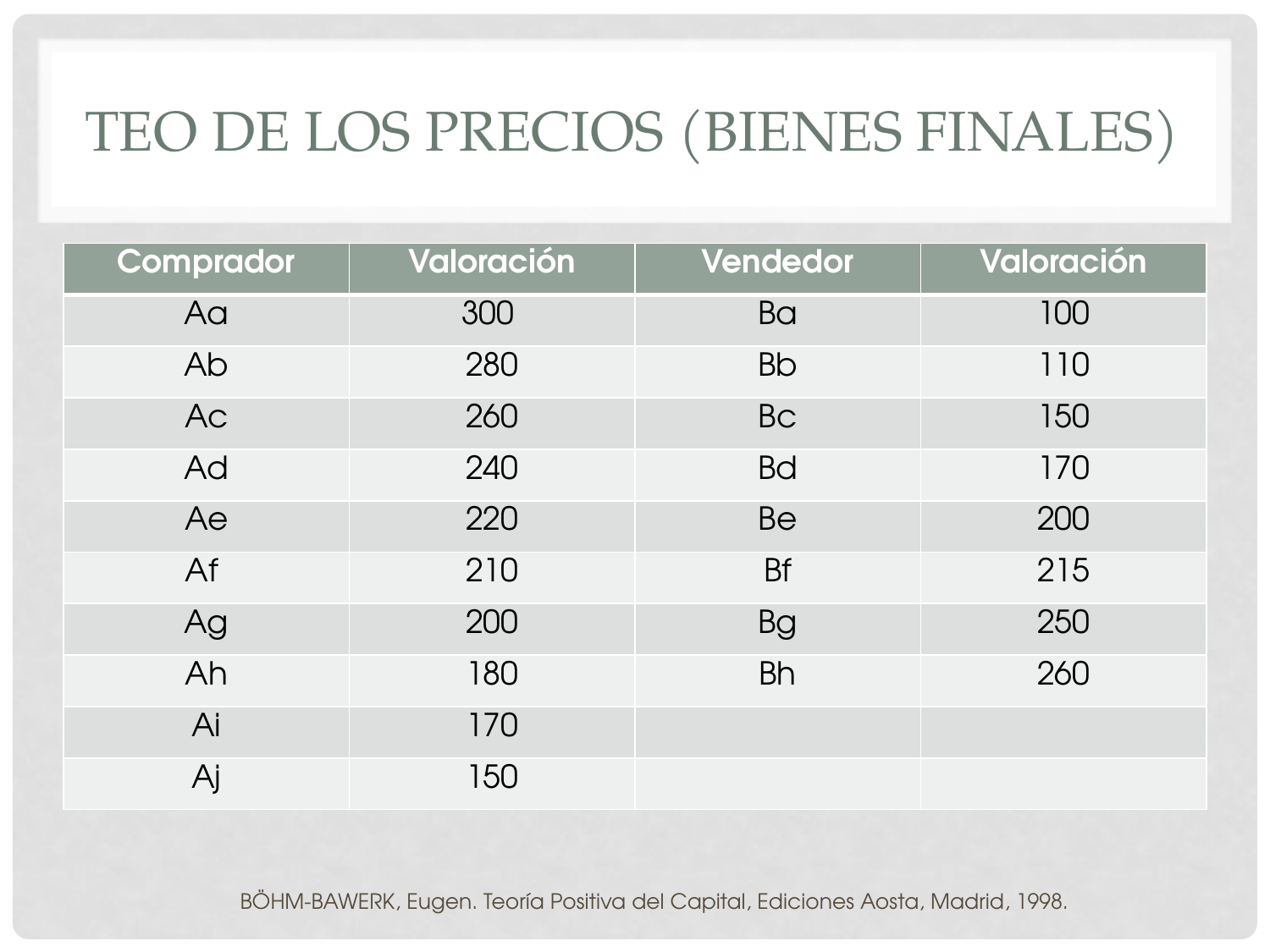

# Teo de los precios (bienes finales)
| Comprador | Valoración | Vendedor | Valoración |
| --- | --- | --- | --- |
| Aa | 300 | Ba | 100 |
| Ab | 280 | Bb | 110 |
| Ac | 260 | Bc | 150 |
| Ad | 240 | Bd | 170 |
| Ae | 220 | Be | 200 |
| Af | 210 | Bf | 215 |
| Ag | 200 | Bg | 250 |
| Ah | 180 | Bh | 260 |
| Ai | 170 |  |  |
| Aj | 150 |  |  |
BÖHM-BAWERK, Eugen. Teoría Positiva del Capital, Ediciones Aosta, Madrid, 1998.